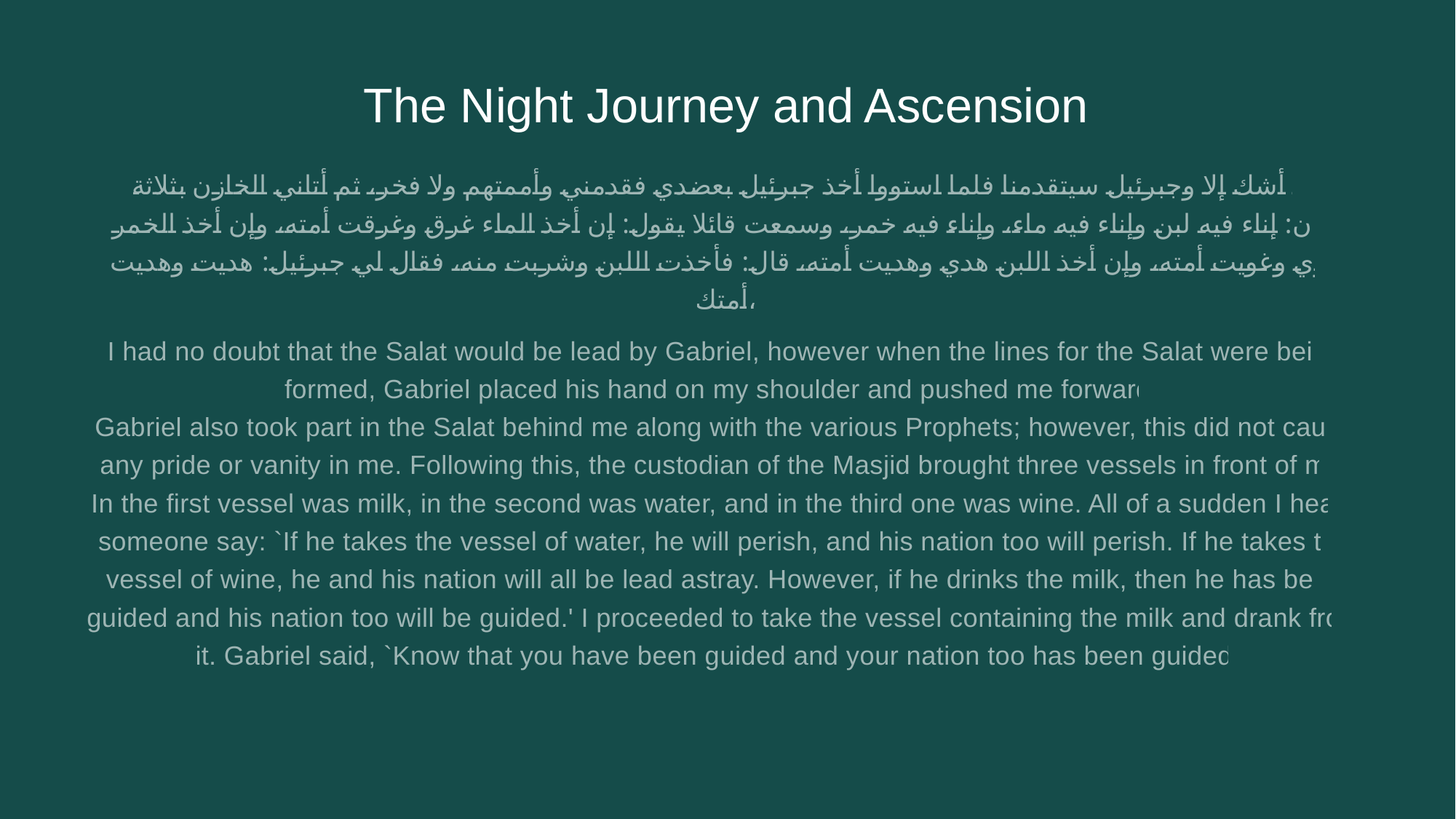

# The Night Journey and Ascension
ولا أشك إلا وجبرئيل سيتقدمنا فلما استووا أخذ جبرئيل بعضدي فقدمني وأممتهم ولا فخر، ثم أتاني الخازن بثلاثة أوان: إناء فيه لبن وإناء فيه ماء، وإناء فيه خمر، وسمعت قائلا يقول: إن أخذ الماء غرق وغرقت أمته، وإن أخذ الخمر غوي وغويت أمته، وإن أخذ اللبن هدي وهديت أمته، قال: فأخذت اللبن وشربت منه، فقال لي جبرئيل: هديت وهديت أمتك،
I had no doubt that the Salat would be lead by Gabriel, however when the lines for the Salat were being formed, Gabriel placed his hand on my shoulder and pushed me forward. 
Gabriel also took part in the Salat behind me along with the various Prophets; however, this did not cause any pride or vanity in me. Following this, the custodian of the Masjid brought three vessels in front of me. In the first vessel was milk, in the second was water, and in the third one was wine. All of a sudden I heard someone say: `If he takes the vessel of water, he will perish, and his nation too will perish. If he takes the vessel of wine, he and his nation will all be lead astray. However, if he drinks the milk, then he has been guided and his nation too will be guided.' I proceeded to take the vessel containing the milk and drank from it. Gabriel said, `Know that you have been guided and your nation too has been guided.'"